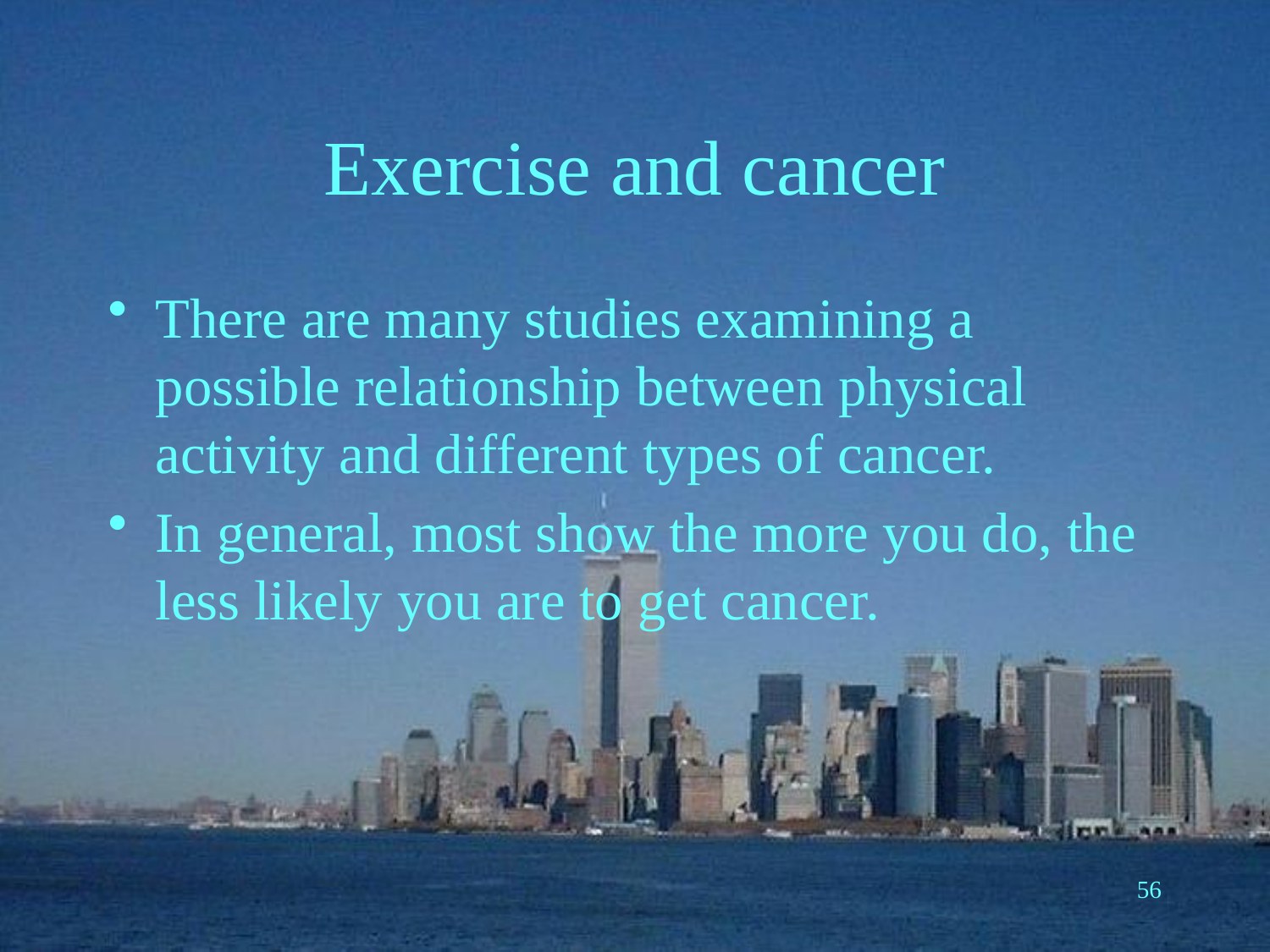

# Exercise and cancer
There are many studies examining a possible relationship between physical activity and different types of cancer.
In general, most show the more you do, the less likely you are to get cancer.

56